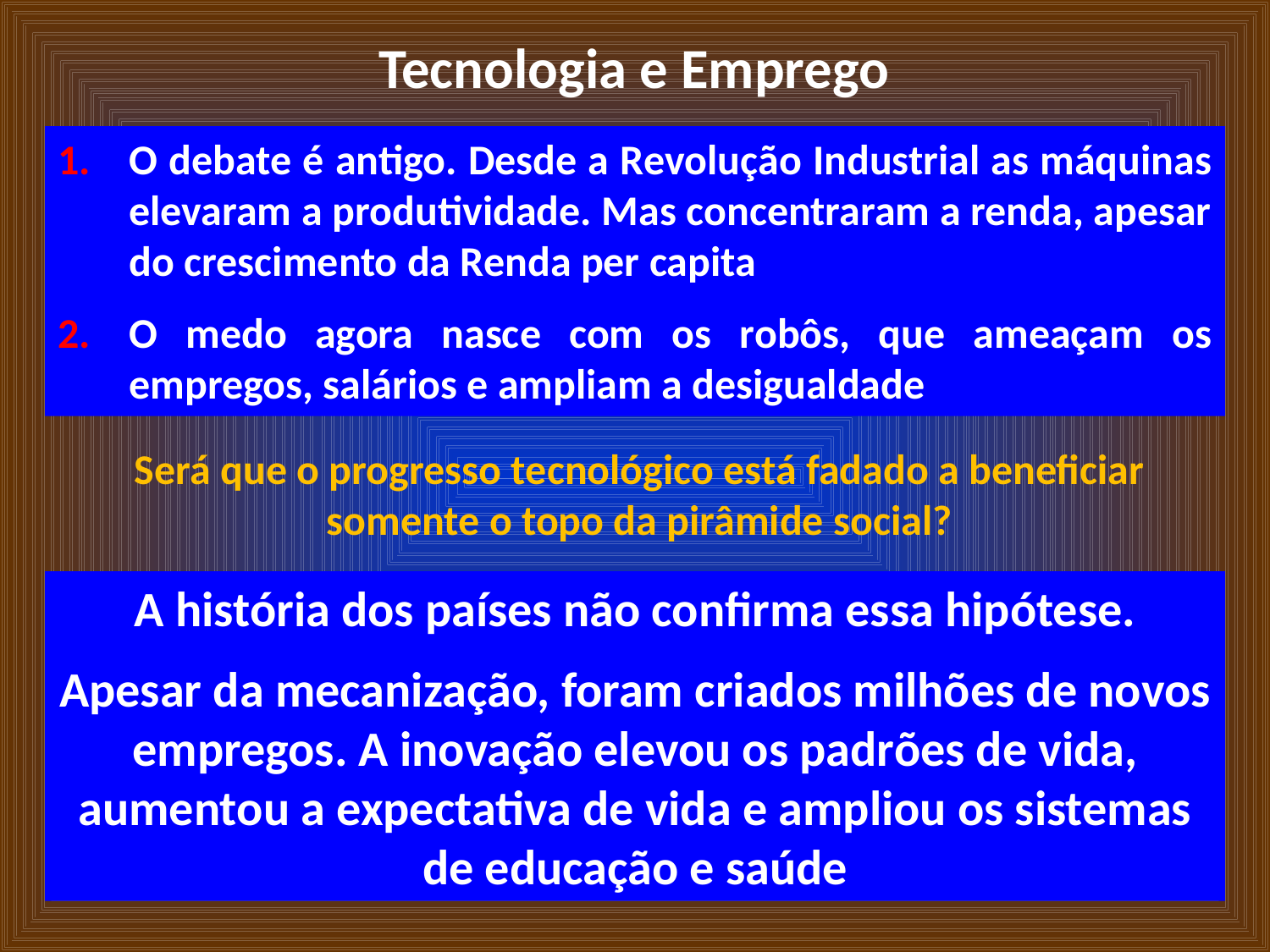

# Tecnologia e Emprego
O debate é antigo. Desde a Revolução Industrial as máquinas elevaram a produtividade. Mas concentraram a renda, apesar do crescimento da Renda per capita
O medo agora nasce com os robôs, que ameaçam os empregos, salários e ampliam a desigualdade
Será que o progresso tecnológico está fadado a beneficiar somente o topo da pirâmide social?
A história dos países não confirma essa hipótese.
Apesar da mecanização, foram criados milhões de novos empregos. A inovação elevou os padrões de vida, aumentou a expectativa de vida e ampliou os sistemas de educação e saúde